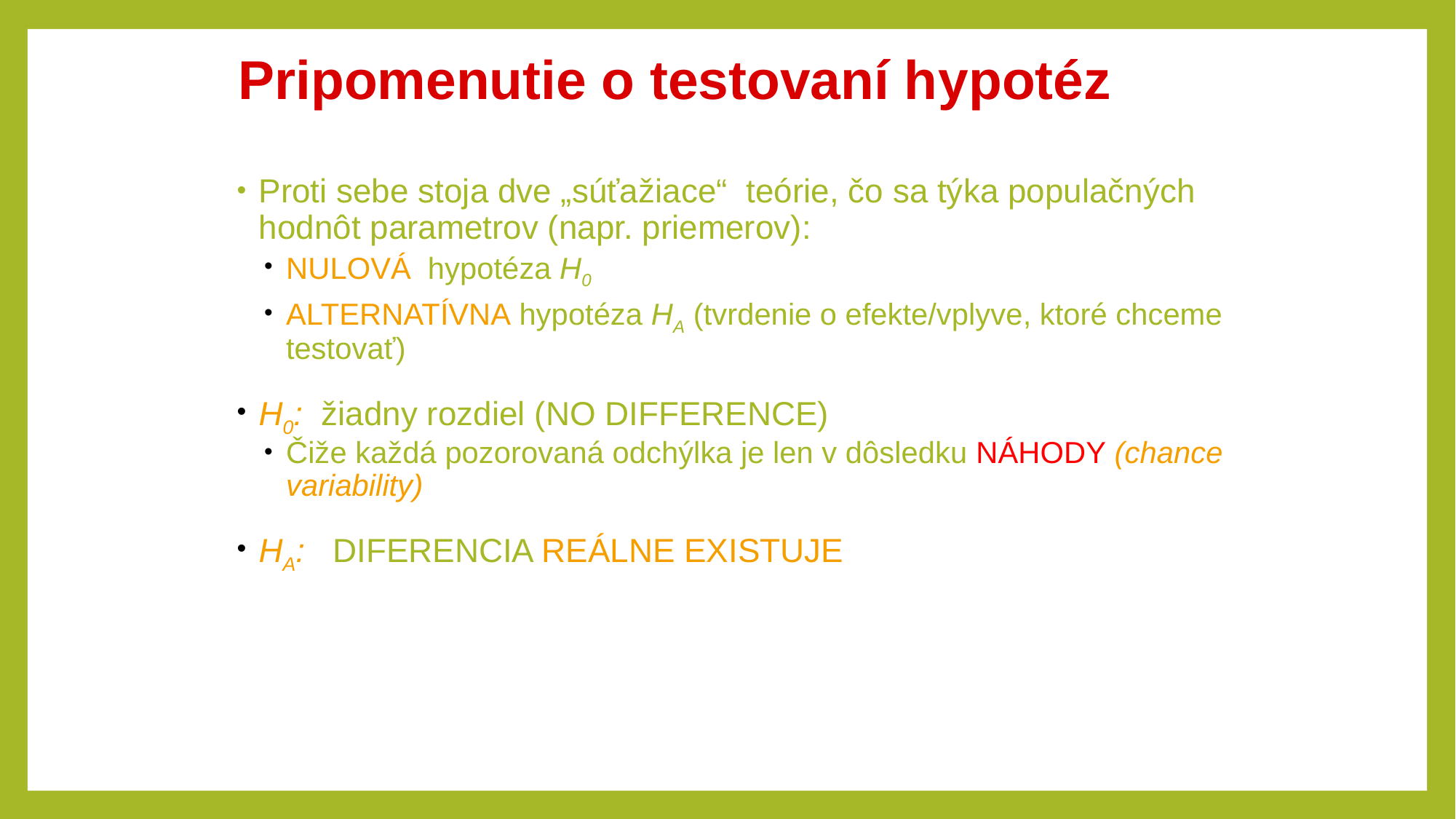

# Pripomenutie o testovaní hypotéz
Proti sebe stoja dve „súťažiace“  teórie, čo sa týka populačných hodnôt parametrov (napr. priemerov):
NULOVÁ  hypotéza H0
ALTERNATÍVNA hypotéza HA (tvrdenie o efekte/vplyve, ktoré chceme testovať)
H0:  žiadny rozdiel (NO DIFFERENCE)
Čiže každá pozorovaná odchýlka je len v dôsledku NÁHODY (chance variability)
HA:   DIFERENCIA REÁLNE EXISTUJE